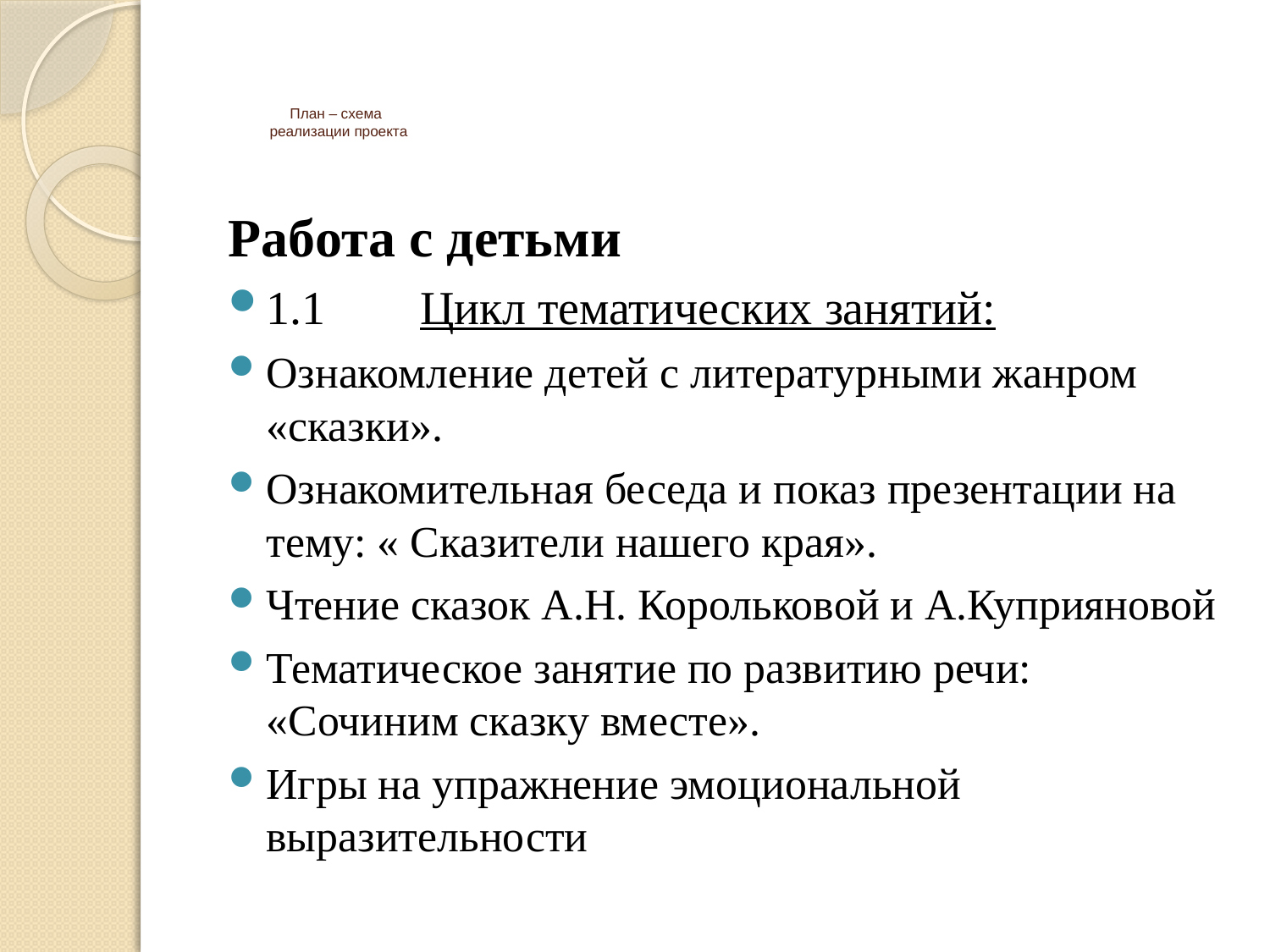

# План – схема реализации проекта
Работа с детьми
1.1        Цикл тематических занятий:
Ознакомление детей с литературными жанром «сказки».
Ознакомительная беседа и показ презентации на тему: « Сказители нашего края».
Чтение сказок А.Н. Корольковой и А.Куприяновой
Тематическое занятие по развитию речи: «Сочиним сказку вместе».
Игры на упражнение эмоциональной выразительности